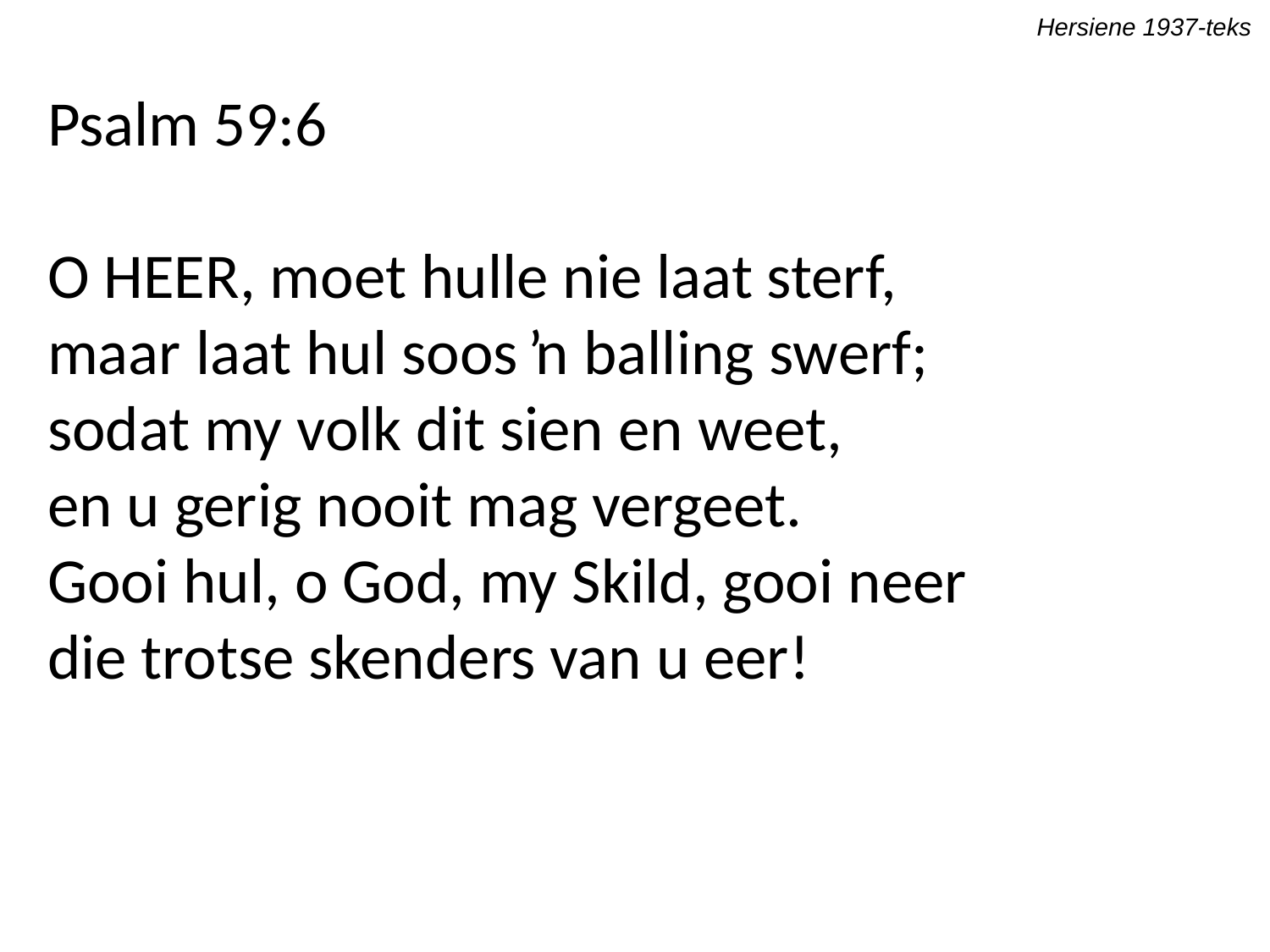

Hersiene 1937-teks
Psalm 59:6

O Heer, moet hulle nie laat sterf,
maar laat hul soos ŉ balling swerf;
sodat my volk dit sien en weet,
en u gerig nooit mag vergeet.
Gooi hul, o God, my Skild, gooi neer
die trotse skenders van u eer!